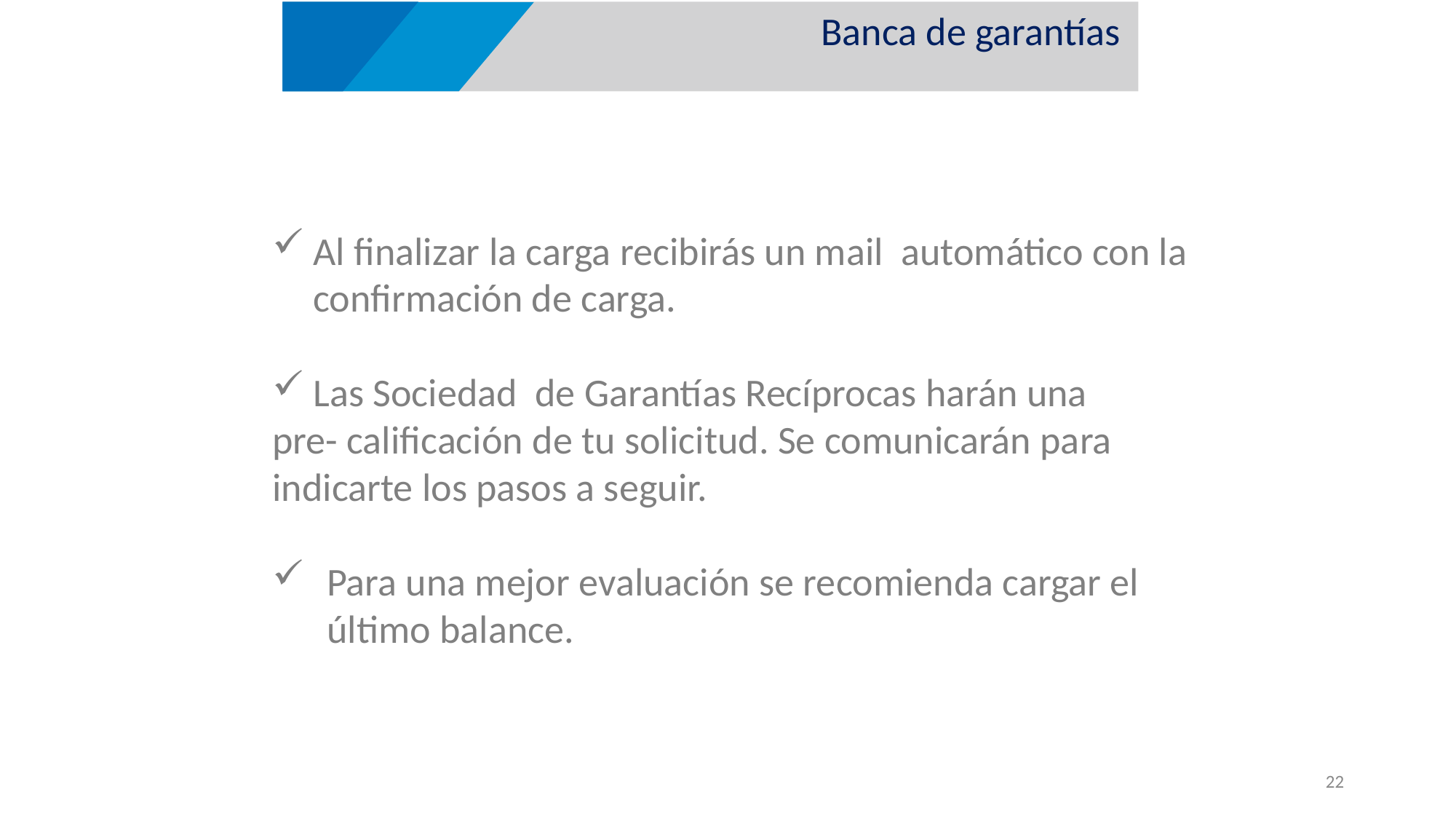

Banca de garantías

Al finalizar la carga recibirás un mail  automático con la confirmación de carga.

Las Sociedad  de Garantías Recíprocas harán una
pre- calificación de tu solicitud. Se comunicarán para indicarte los pasos a seguir.

Para una mejor evaluación se recomienda cargar el último balance.
22